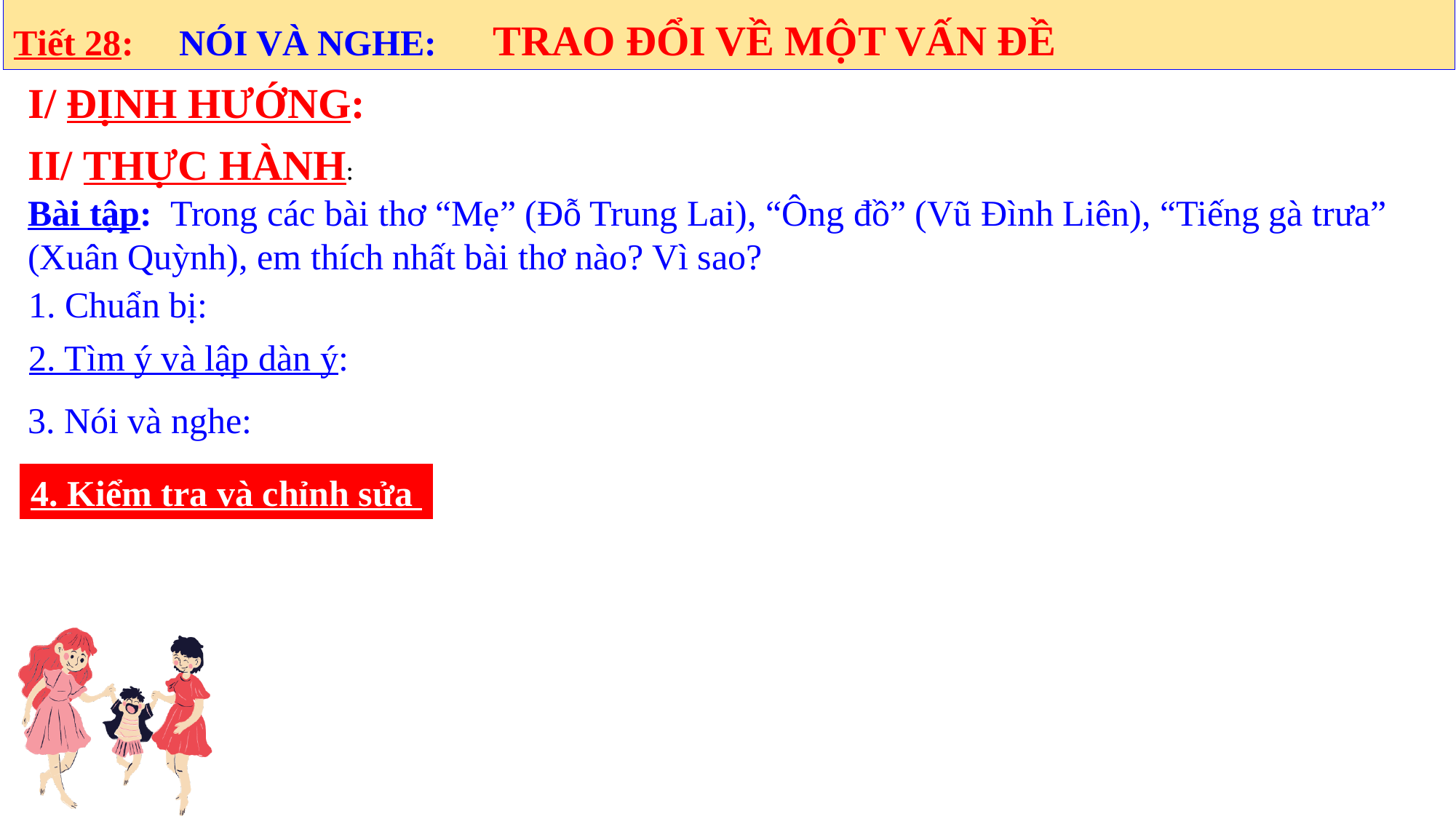

Tiết 28:     NÓI VÀ NGHE:      TRAO ĐỔI VỀ MỘT VẤN ĐỀ
I/ ĐỊNH HƯỚNG:
II/ THỰC HÀNH:
Bài tập:  Trong các bài thơ “Mẹ” (Đỗ Trung Lai), “Ông đồ” (Vũ Đình Liên), “Tiếng gà trưa” (Xuân Quỳnh), em thích nhất bài thơ nào? Vì sao?
1. Chuẩn bị:
2. Tìm ý và lập dàn ý:
3. Nói và nghe:
4. Kiểm tra và chỉnh sửa